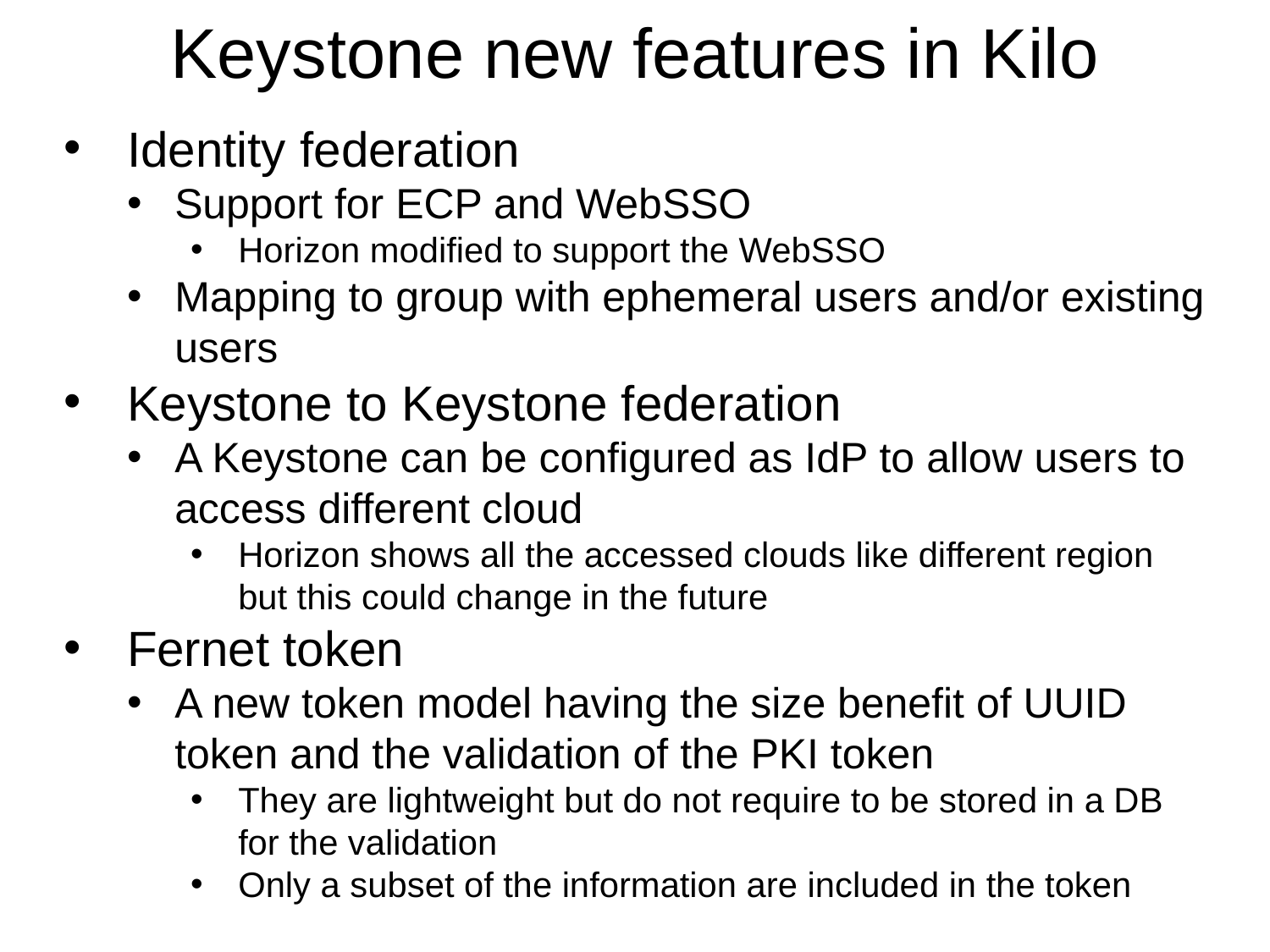

Keystone new features in Kilo
Identity federation
Support for ECP and WebSSO
Horizon modified to support the WebSSO
Mapping to group with ephemeral users and/or existing users
Keystone to Keystone federation
A Keystone can be configured as IdP to allow users to access different cloud
Horizon shows all the accessed clouds like different region but this could change in the future
Fernet token
A new token model having the size benefit of UUID token and the validation of the PKI token
They are lightweight but do not require to be stored in a DB for the validation
Only a subset of the information are included in the token